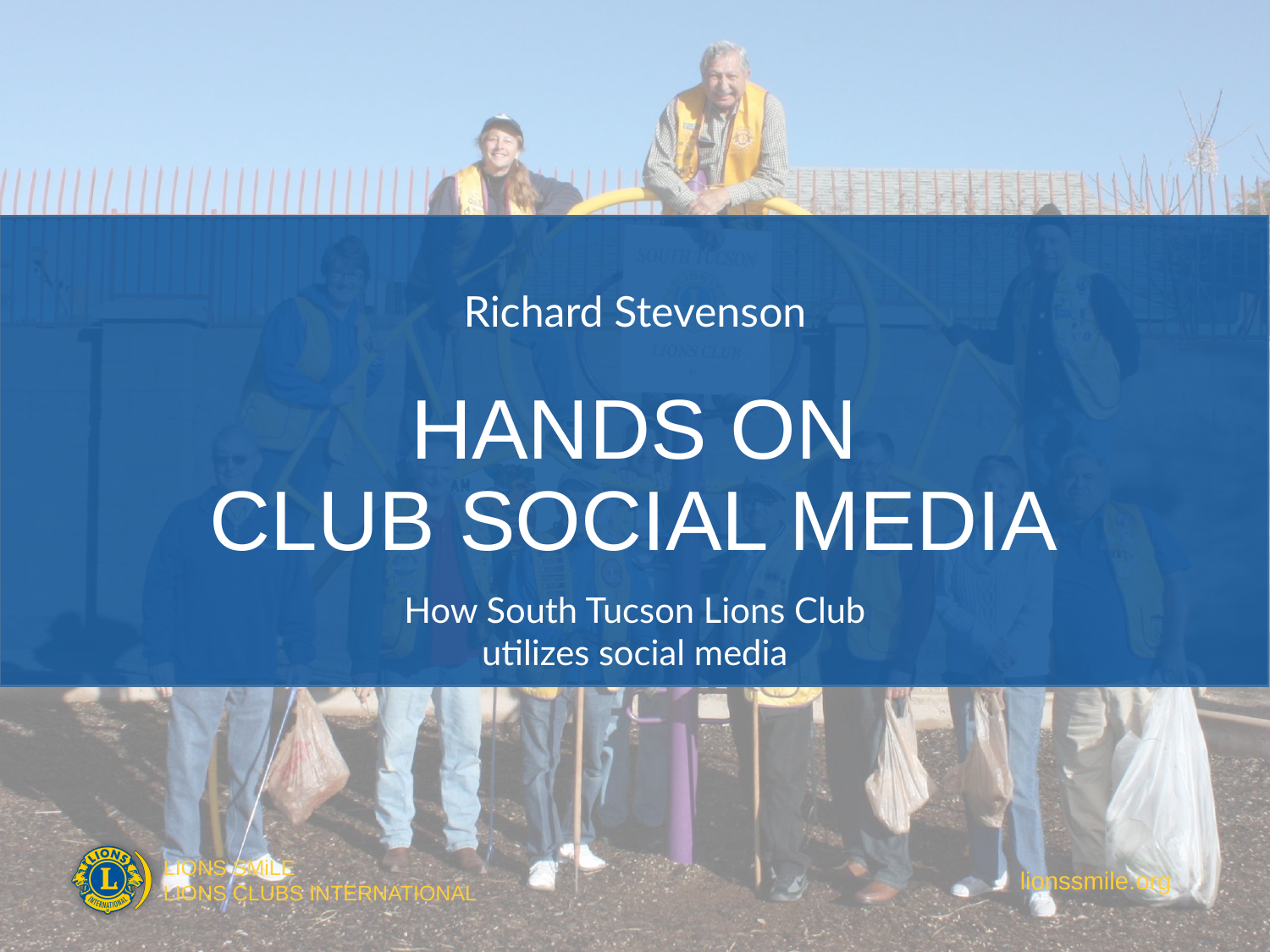

Richard Stevenson
HANDS ON
CLUB SOCIAL MEDIA
How South Tucson Lions Club
utilizes social media